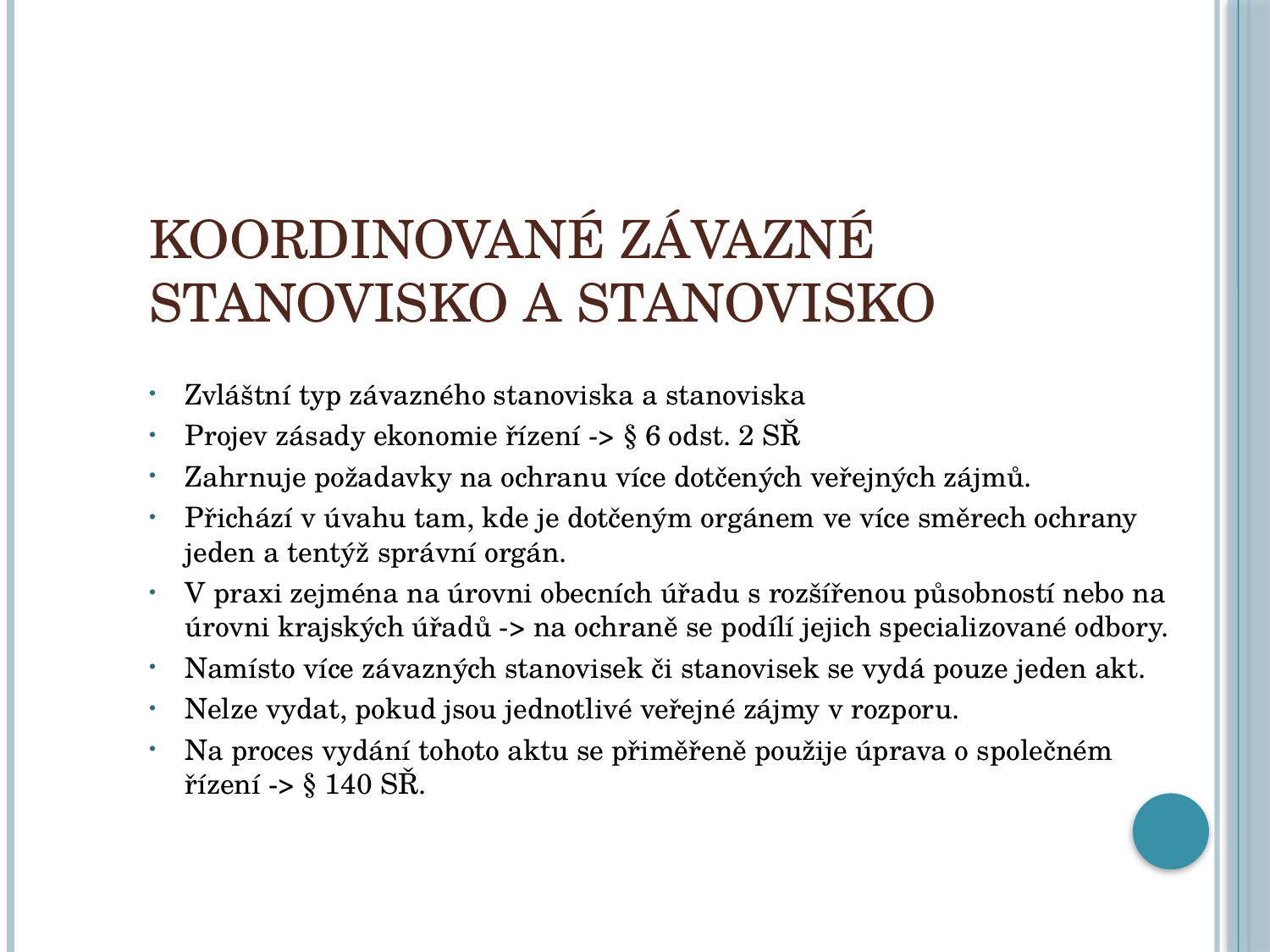

# Koordinované závazné stanovisko a stanovisko
Zvláštní typ závazného stanoviska a stanoviska
Projev zásady ekonomie řízení -> § 6 odst. 2 SŘ
Zahrnuje požadavky na ochranu více dotčených veřejných zájmů.
Přichází v úvahu tam, kde je dotčeným orgánem ve více směrech ochrany jeden a tentýž správní orgán.
V praxi zejména na úrovni obecních úřadu s rozšířenou působností nebo na úrovni krajských úřadů -> na ochraně se podílí jejich specializované odbory.
Namísto více závazných stanovisek či stanovisek se vydá pouze jeden akt.
Nelze vydat, pokud jsou jednotlivé veřejné zájmy v rozporu.
Na proces vydání tohoto aktu se přiměřeně použije úprava o společném řízení -> § 140 SŘ.